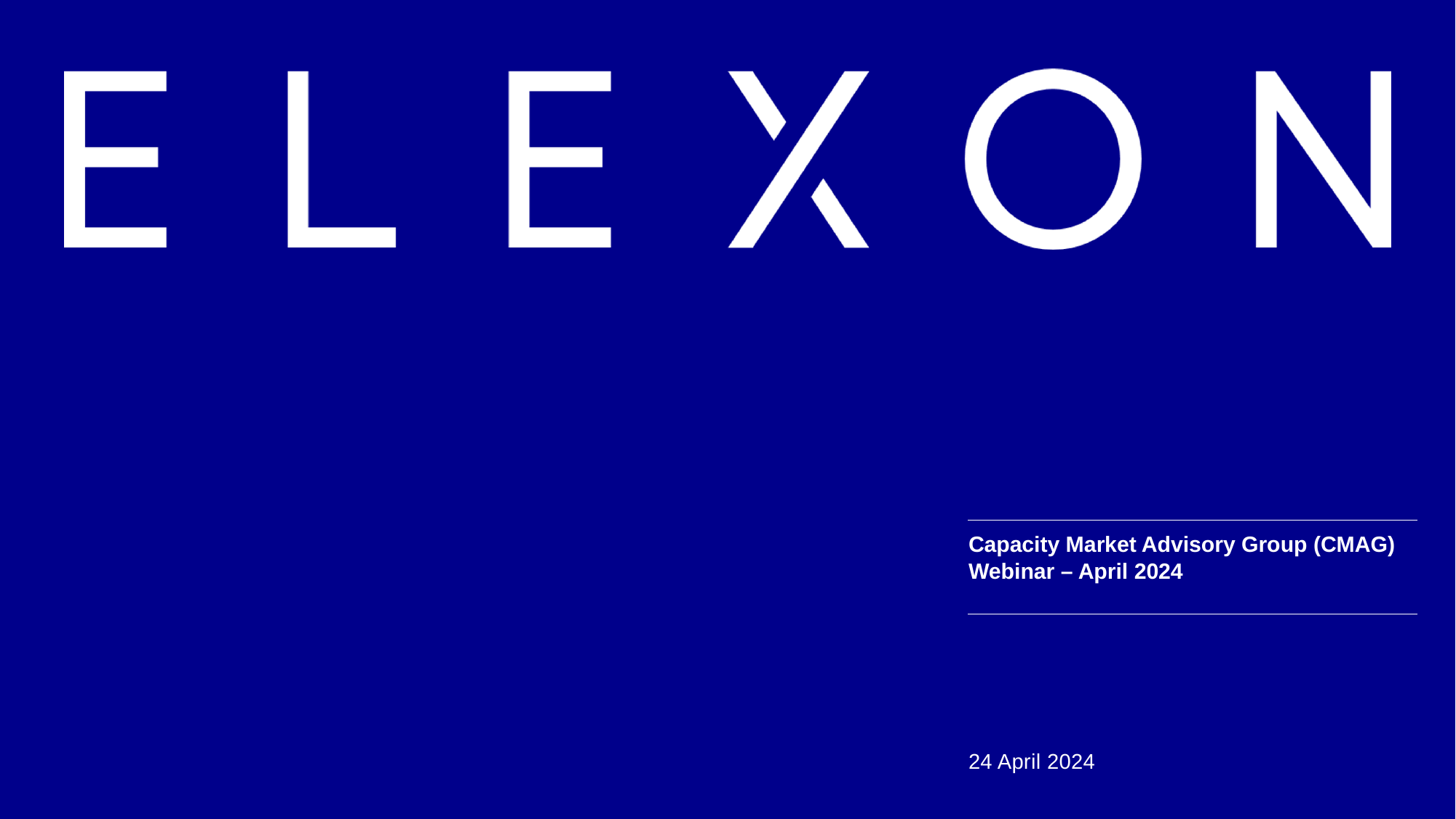

# Capacity Market Advisory Group (CMAG) Webinar – April 2024
24 April 2024